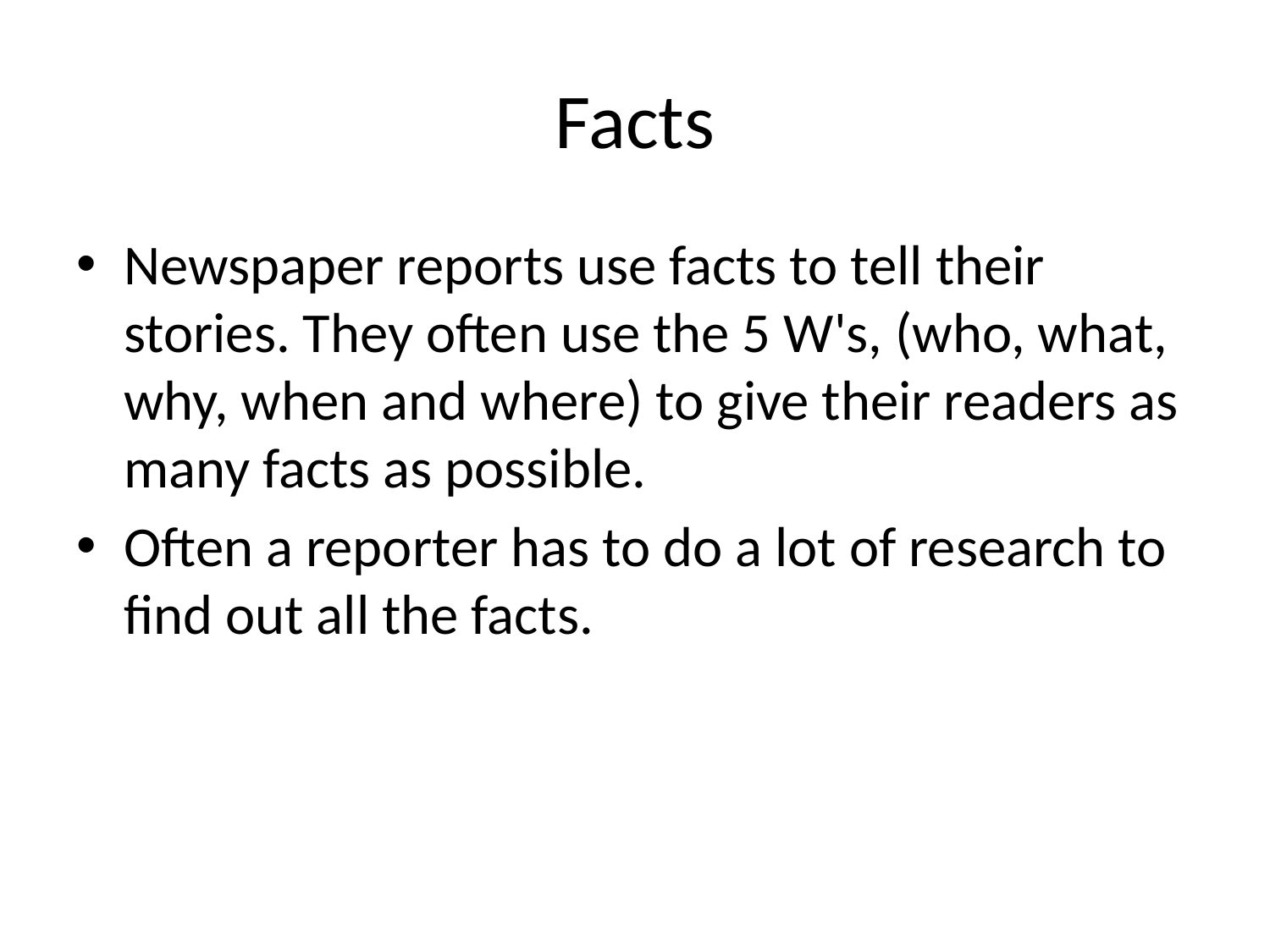

# Facts
Newspaper reports use facts to tell their stories. They often use the 5 W's, (who, what, why, when and where) to give their readers as many facts as possible.
Often a reporter has to do a lot of research to find out all the facts.